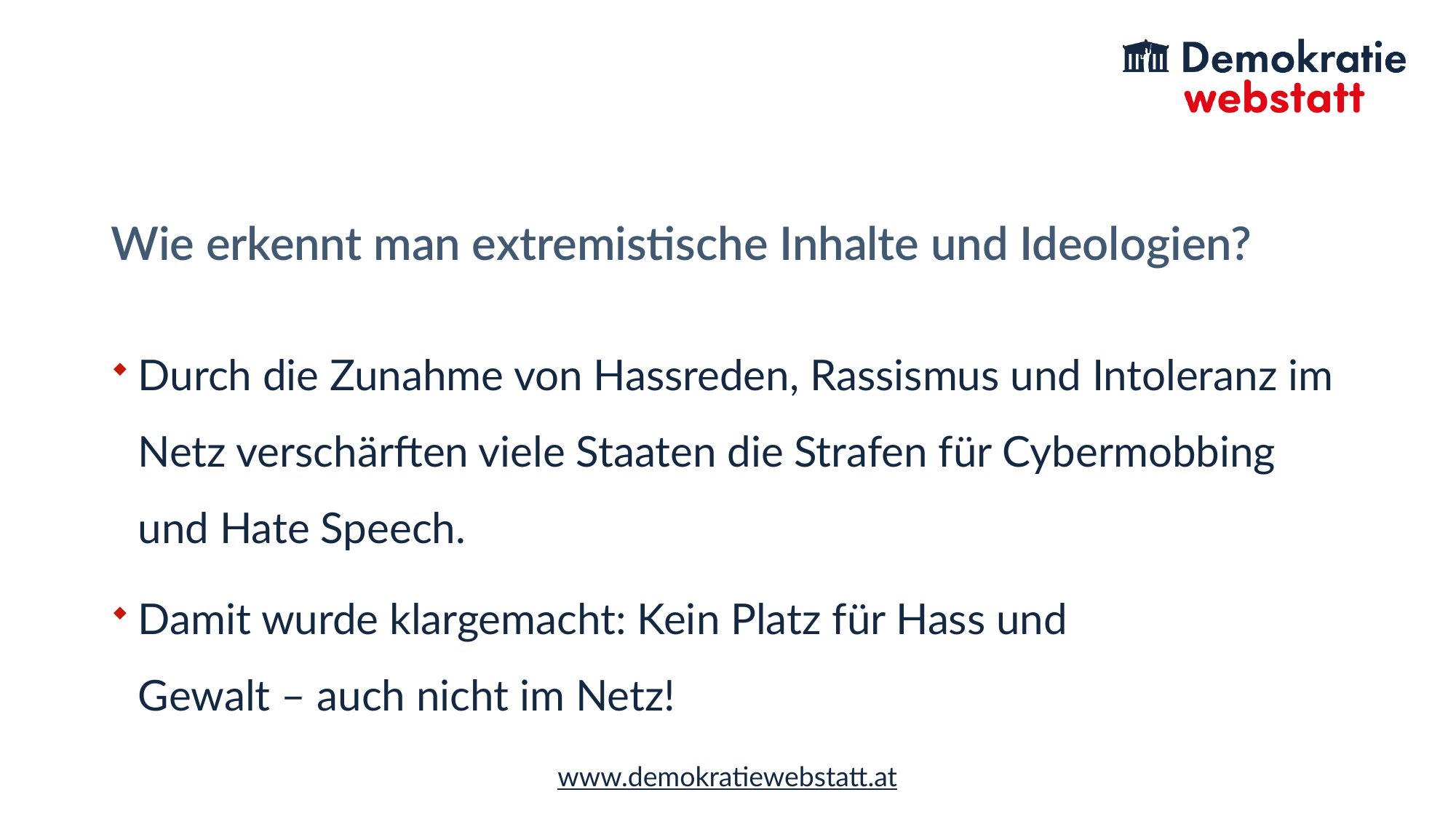

# Wie erkennt man extremistische Inhalte und Ideologien?
Durch die Zunahme von Hassreden, Rassismus und Intoleranz im Netz verschärften viele Staaten die Strafen für Cybermobbing und Hate Speech.
Damit wurde klargemacht: Kein Platz für Hass und
Gewalt – auch nicht im Netz!